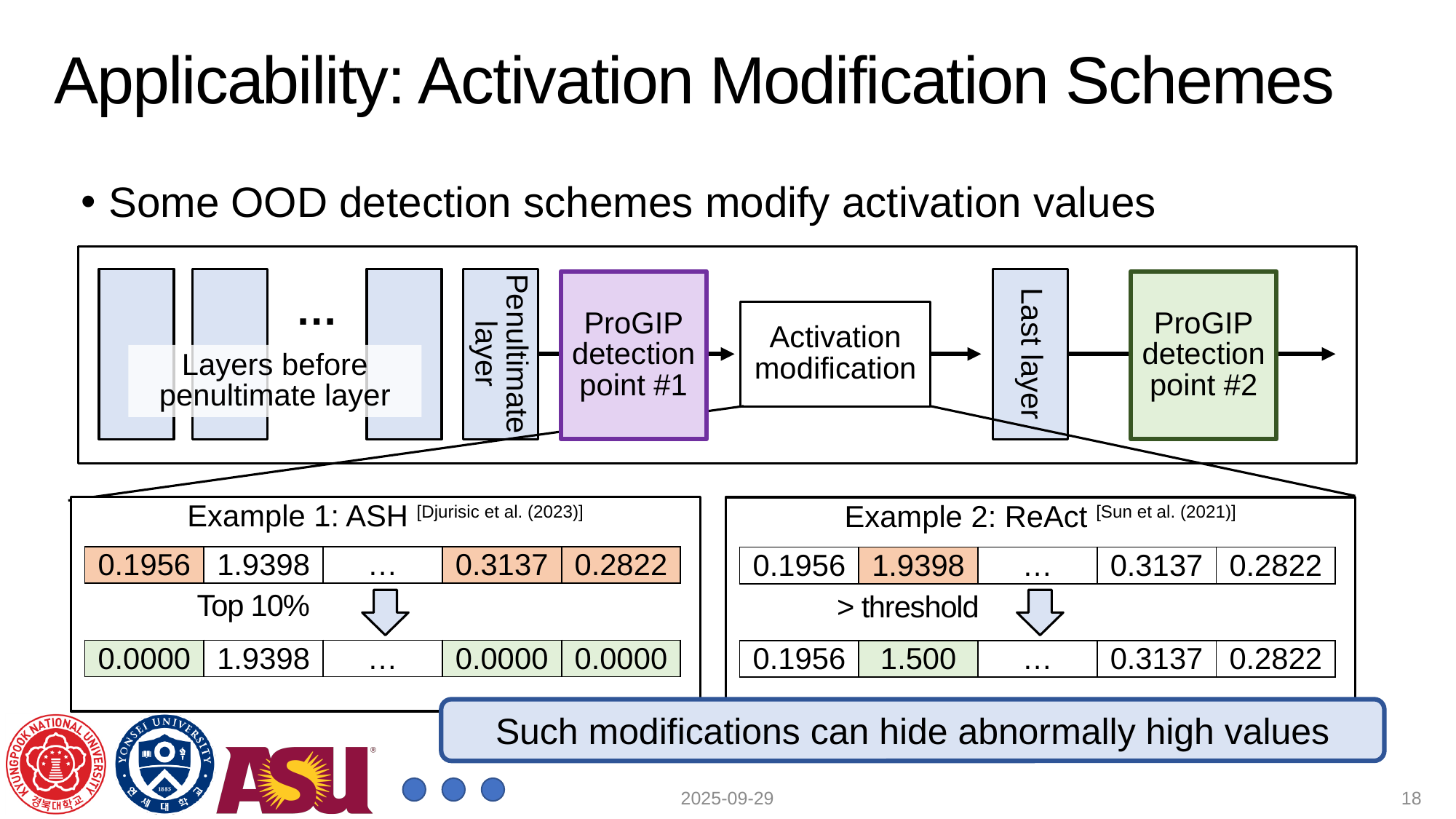

# Applicability: Activation Modification Schemes
Some OOD detection schemes modify activation values

ProGIP
detection
point #1
ProGIP
detection
point #2
…
Activation
modification

Penultimate layer
Last layer
Layers before
penultimate layer
Example 1: ASH [Djurisic et al. (2023)]
Example 2: ReAct [Sun et al. (2021)]
Top 10%
> threshold

| 0.1956 | 1.9398 | … | 0.3137 | 0.2822 |
| --- | --- | --- | --- | --- |
| 0.1956 | 1.9398 | … | 0.3137 | 0.2822 |
| --- | --- | --- | --- | --- |
| 0.0000 | 1.9398 | … | 0.0000 | 0.0000 |
| --- | --- | --- | --- | --- |
| 0.1956 | 1.500 | … | 0.3137 | 0.2822 |
| --- | --- | --- | --- | --- |
Such modifications can hide abnormally high values
18
2025-09-29